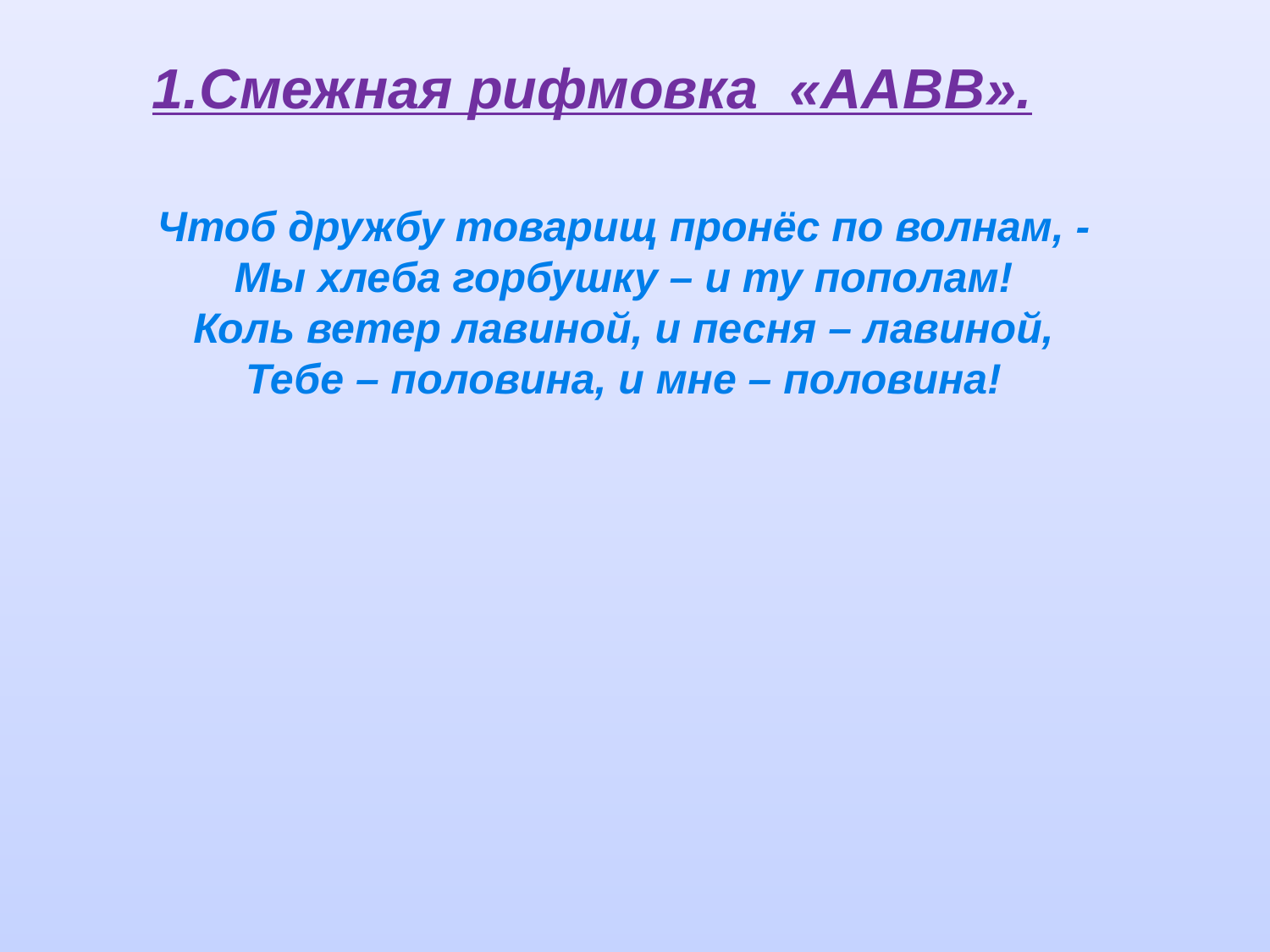

#
1.Смежная рифмовка  «ААBB».
Чтоб дружбу товарищ пронёс по волнам, -
Мы хлеба горбушку – и ту пополам!
Коль ветер лавиной, и песня – лавиной,
Тебе – половина, и мне – половина!